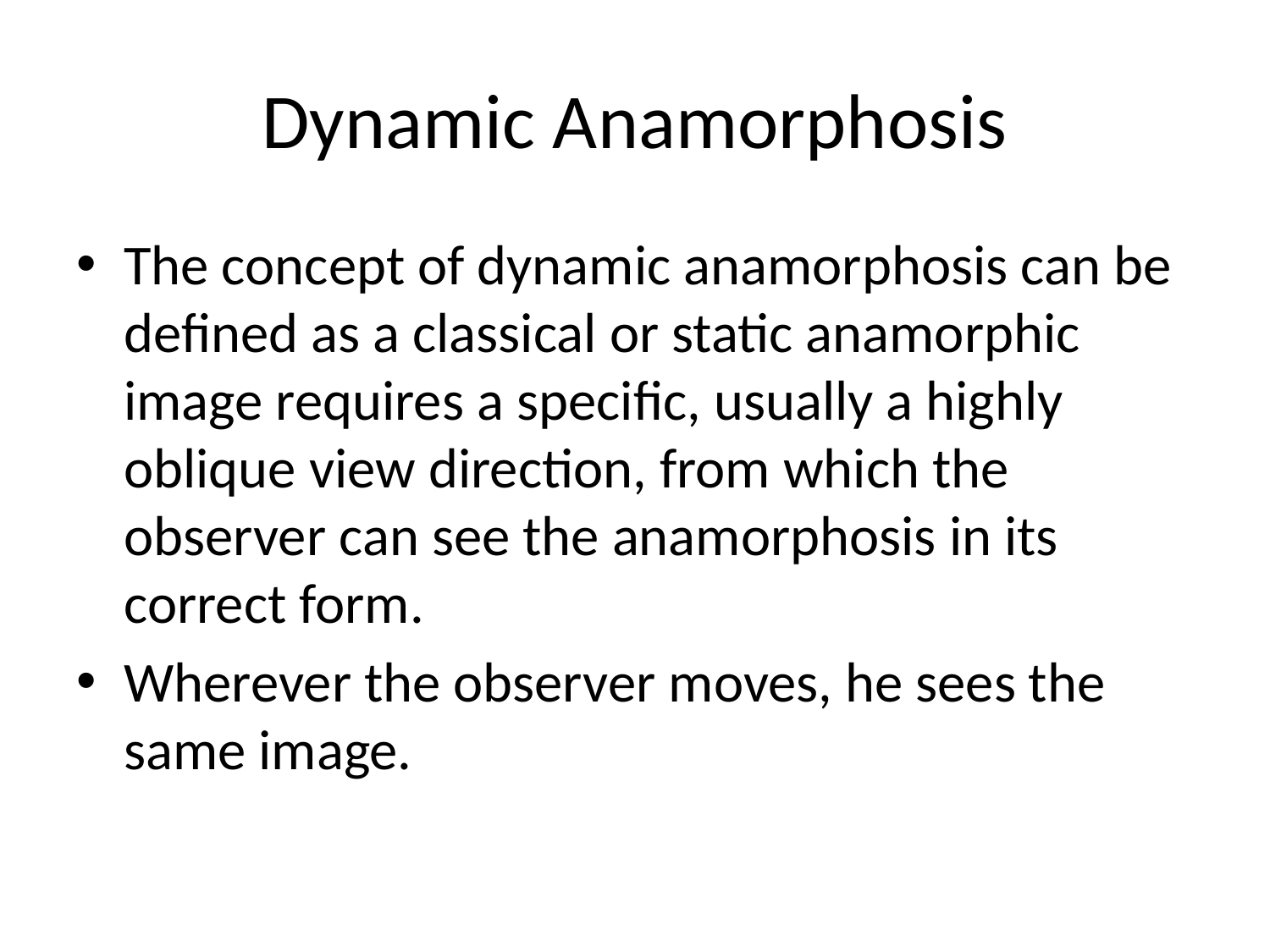

# Dynamic Anamorphosis
The concept of dynamic anamorphosis can be defined as a classical or static anamorphic image requires a specific, usually a highly oblique view direction, from which the observer can see the anamorphosis in its correct form.
Wherever the observer moves, he sees the same image.